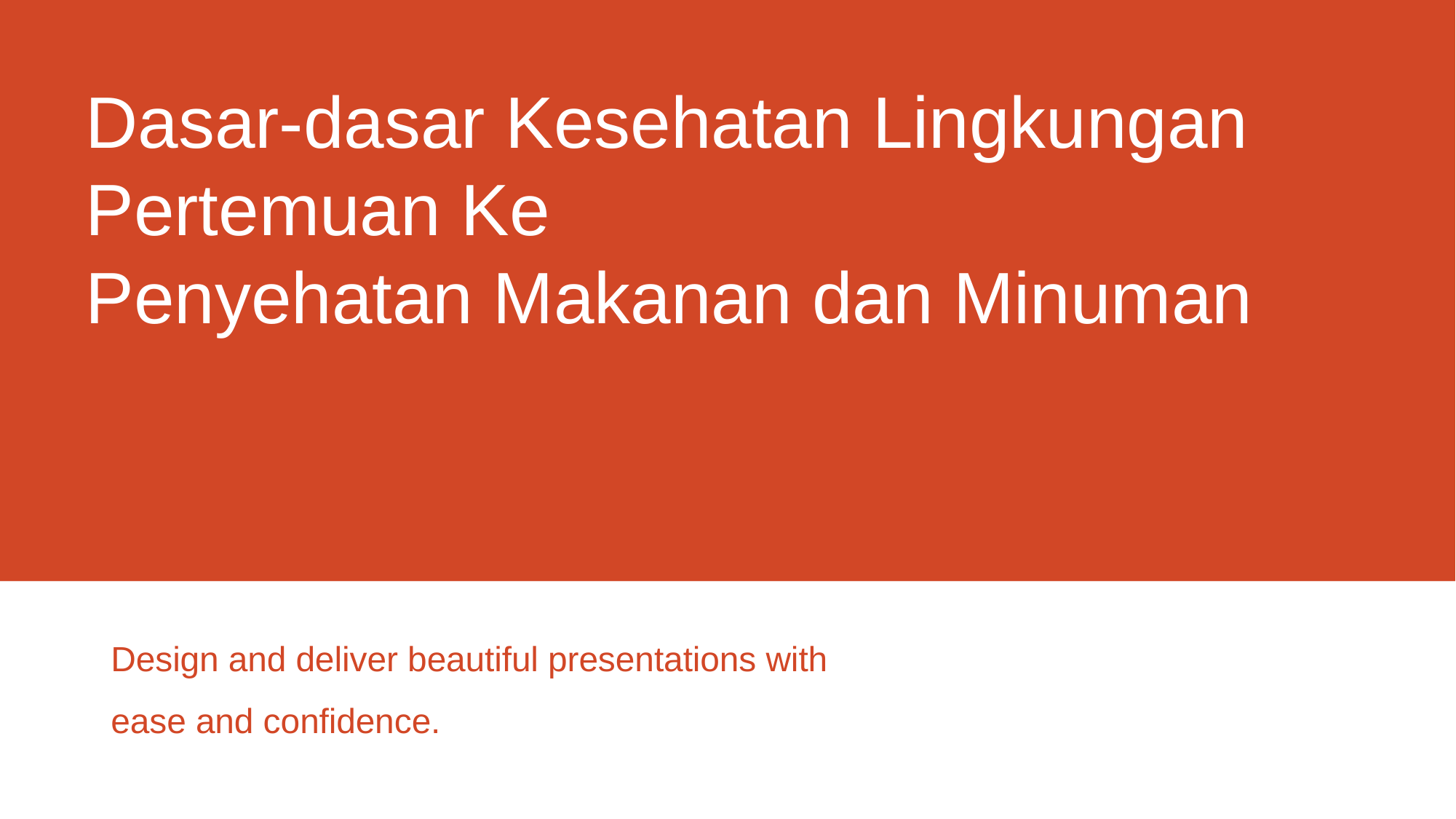

# Dasar-dasar Kesehatan Lingkungan Pertemuan Ke Penyehatan Makanan dan Minuman
Design and deliver beautiful presentations with ease and confidence.